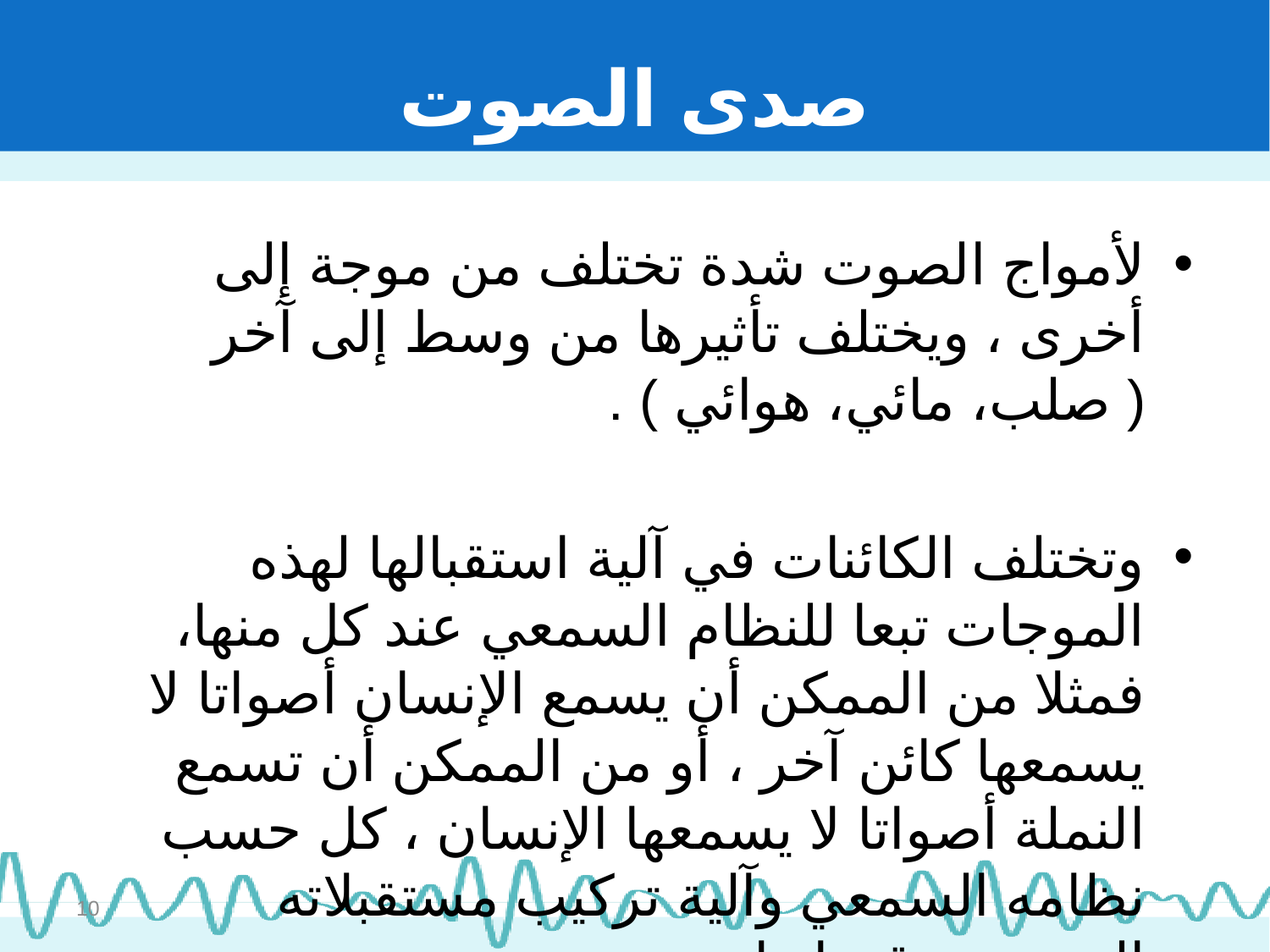

# صدى الصوت
لأمواج الصوت شدة تختلف من موجة إلى أخرى ، ويختلف تأثيرها من وسط إلى آخر ( صلب، مائي، هوائي ) .

وتختلف الكائنات في آلية استقبالها لهذه الموجات تبعا للنظام السمعي عند كل منها، فمثلا من الممكن أن يسمع الإنسان أصواتا لا يسمعها كائن آخر ، أو من الممكن أن تسمع النملة أصواتا لا يسمعها الإنسان ، كل حسب نظامه السمعي وآلية تركيب مستقبلاته السمعية وقدراتها .
10